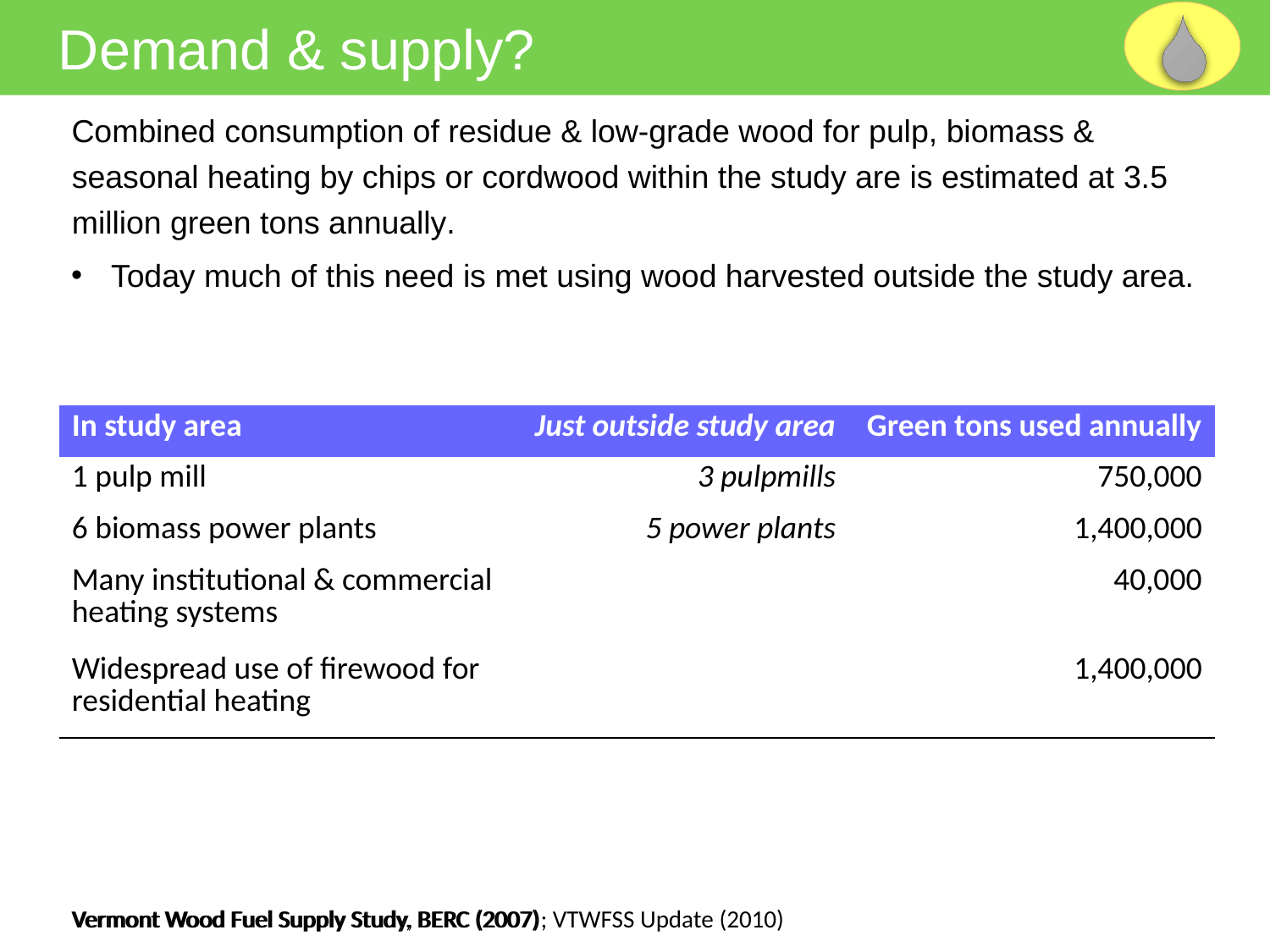

Demand & supply?
Combined consumption of residue & low-grade wood for pulp, biomass & seasonal heating by chips or cordwood within the study are is estimated at 3.5 million green tons annually.
Today much of this need is met using wood harvested outside the study area.
| In study area | Just outside study area | Green tons used annually |
| --- | --- | --- |
| 1 pulp mill | 3 pulpmills | 750,000 |
| 6 biomass power plants | 5 power plants | 1,400,000 |
| Many institutional & commercial heating systems |  | 40,000 |
| Widespread use of firewood for residential heating |  | 1,400,000 |
Vermont Wood Fuel Supply Study, BERC (2007)
Vermont Wood Fuel Supply Study, BERC (2007); VTWFSS Update (2010)